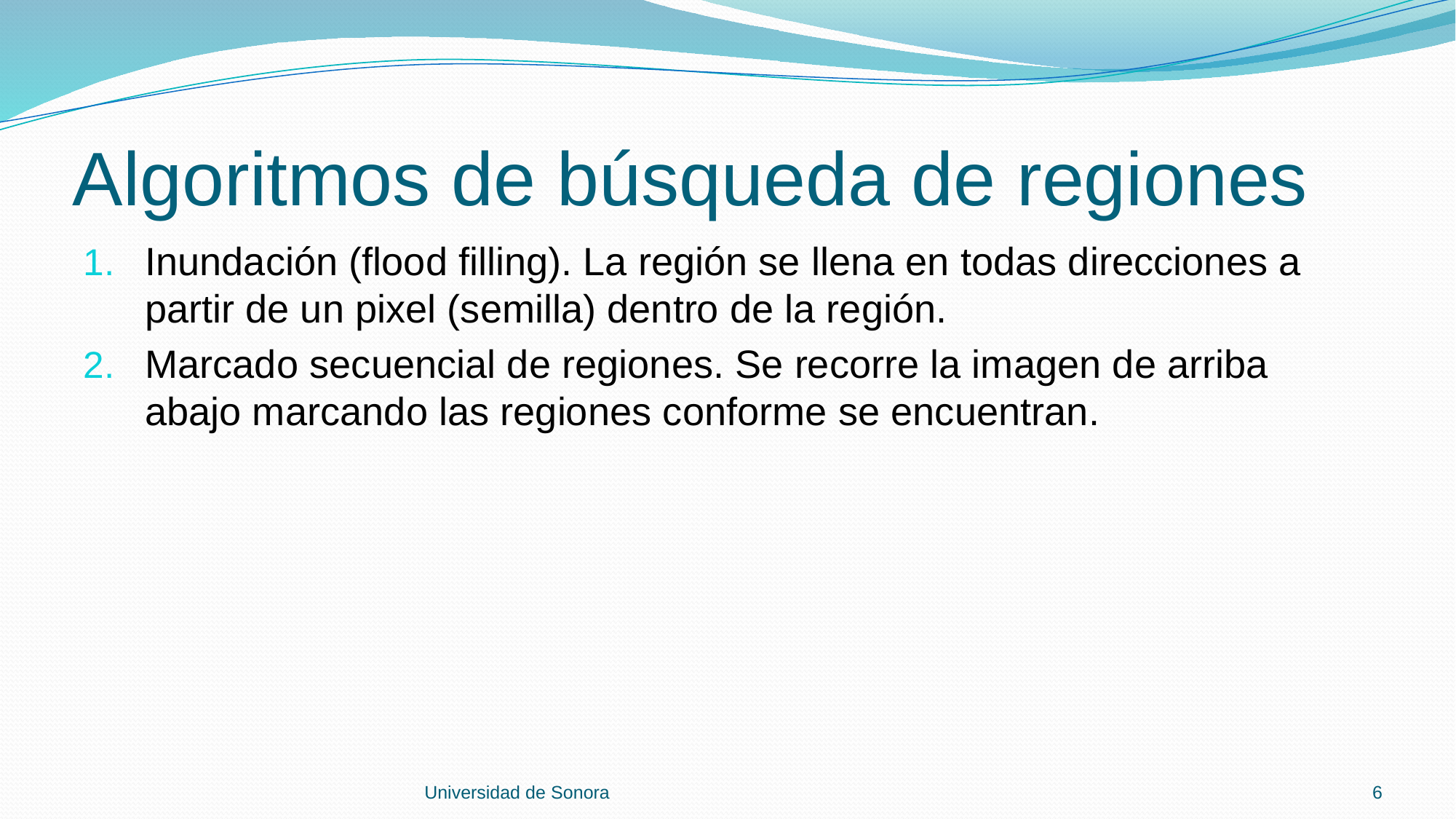

# Algoritmos de búsqueda de regiones
Inundación (flood filling). La región se llena en todas direcciones a partir de un pixel (semilla) dentro de la región.
Marcado secuencial de regiones. Se recorre la imagen de arriba abajo marcando las regiones conforme se encuentran.

Universidad de Sonora
6